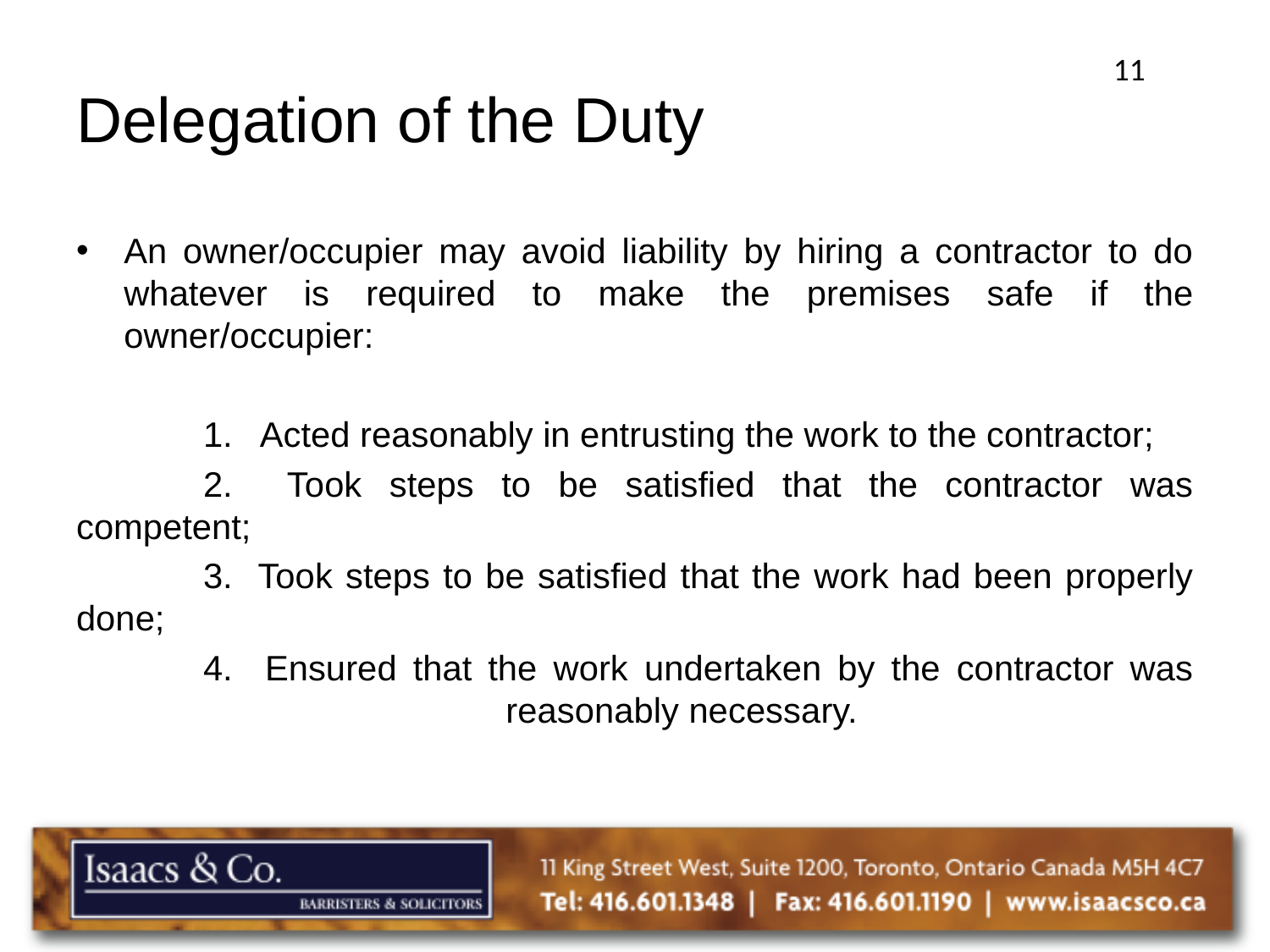

11
# Delegation of the Duty
An owner/occupier may avoid liability by hiring a contractor to do whatever is required to make the premises safe if the owner/occupier:

	1.   Acted reasonably in entrusting the work to the contractor;
	2.  Took steps to be satisfied that the contractor was competent;
	3.  Took steps to be satisfied that the work had been properly done;
	4.  Ensured that the work undertaken by the contractor was 			     reasonably necessary.